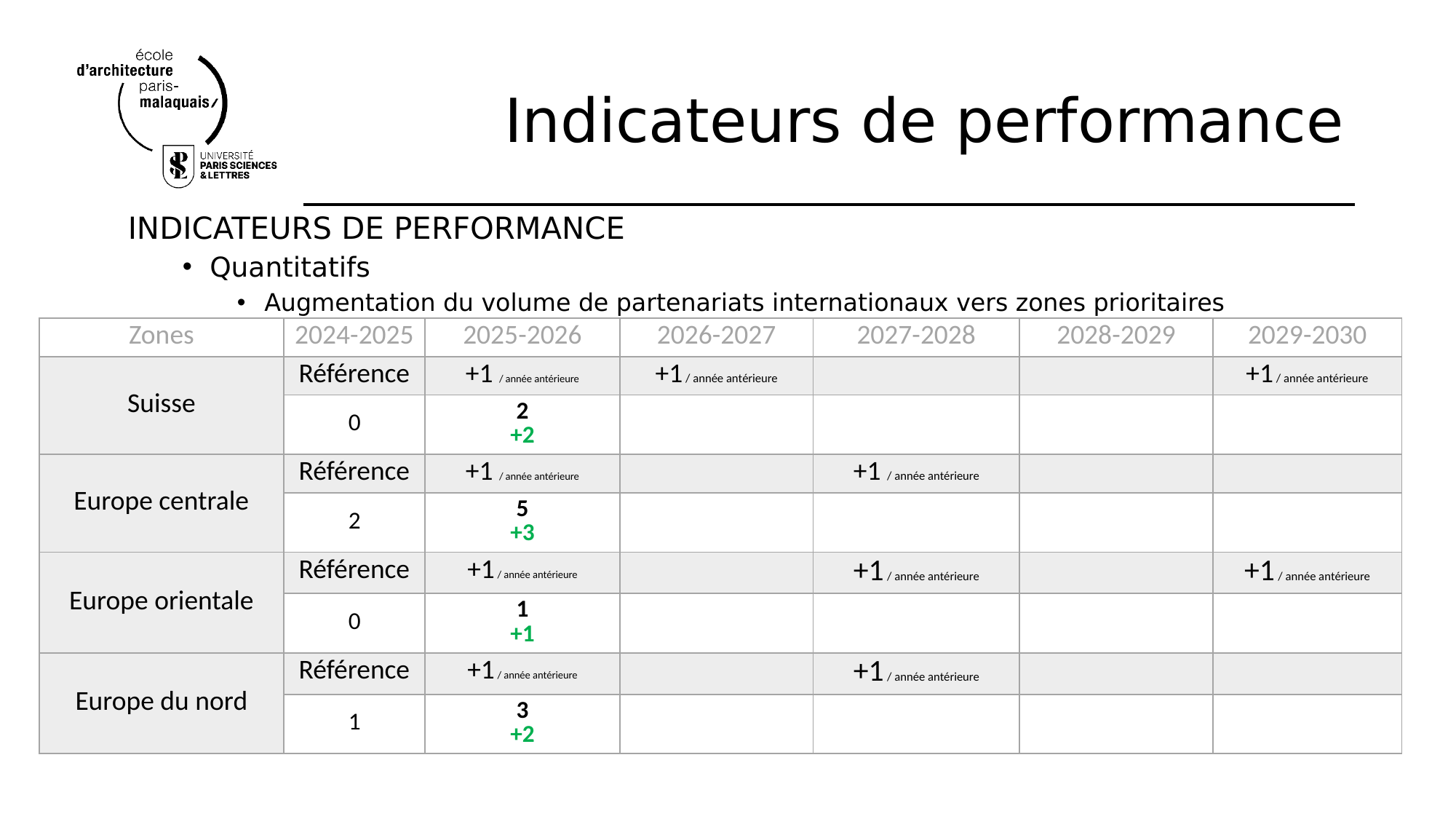

# Indicateurs de performance
INDICATEURS DE PERFORMANCE
Quantitatifs
Augmentation du volume de partenariats internationaux vers zones prioritaires
| Zones | 2024-2025 | 2025-2026 | 2026-2027 | 2027-2028 | 2028-2029 | 2029-2030 |
| --- | --- | --- | --- | --- | --- | --- |
| Suisse | Référence | +1 / année antérieure | +1 / année antérieure |  |  | +1 / année antérieure |
|  | 0 | 2 +2 |  |  |  |  |
| Europe centrale | Référence | +1 / année antérieure |  | +1 / année antérieure |  |  |
|  | 2 | 5 +3 |  |  |  |  |
| Europe orientale | Référence | +1 / année antérieure |  | +1 / année antérieure |  | +1 / année antérieure |
|  | 0 | 1 +1 |  |  |  |  |
| Europe du nord | Référence | +1 / année antérieure |  | +1 / année antérieure |  |  |
|  | 1 | 3 +2 |  |  |  |  |